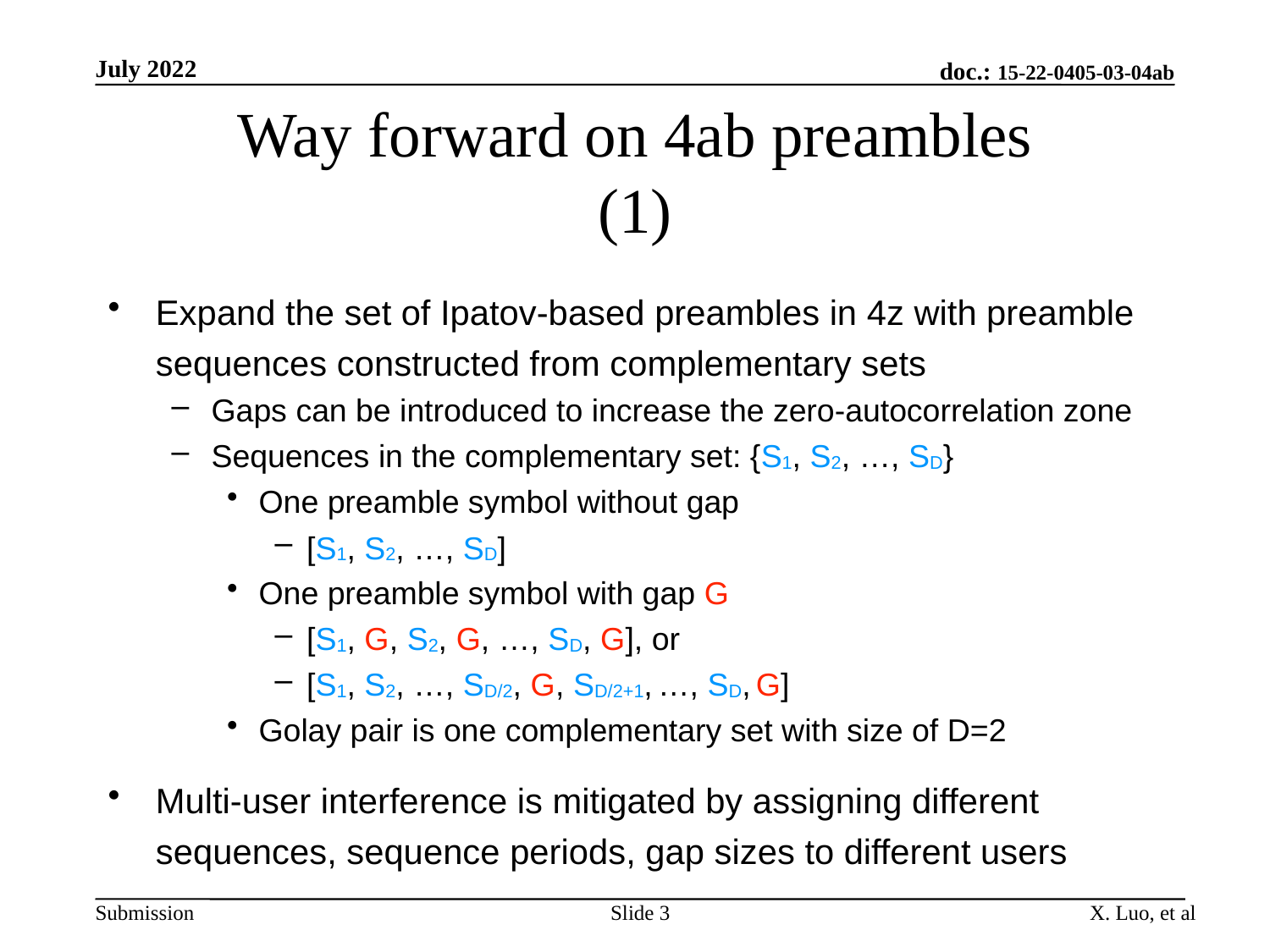

July 2022
doc.: 15-22-0405-03-04ab
# Way forward on 4ab preambles (1)
Expand the set of Ipatov-based preambles in 4z with preamble sequences constructed from complementary sets
Gaps can be introduced to increase the zero-autocorrelation zone
Sequences in the complementary set: {S1, S2, …, SD}
One preamble symbol without gap
[S1, S2, …, SD]
One preamble symbol with gap G
[S1, G, S2, G, …, SD, G], or
[S1, S2, …, SD/2, G, SD/2+1, …, SD, G]
Golay pair is one complementary set with size of D=2
Multi-user interference is mitigated by assigning different sequences, sequence periods, gap sizes to different users
Slide 3
X. Luo, et al